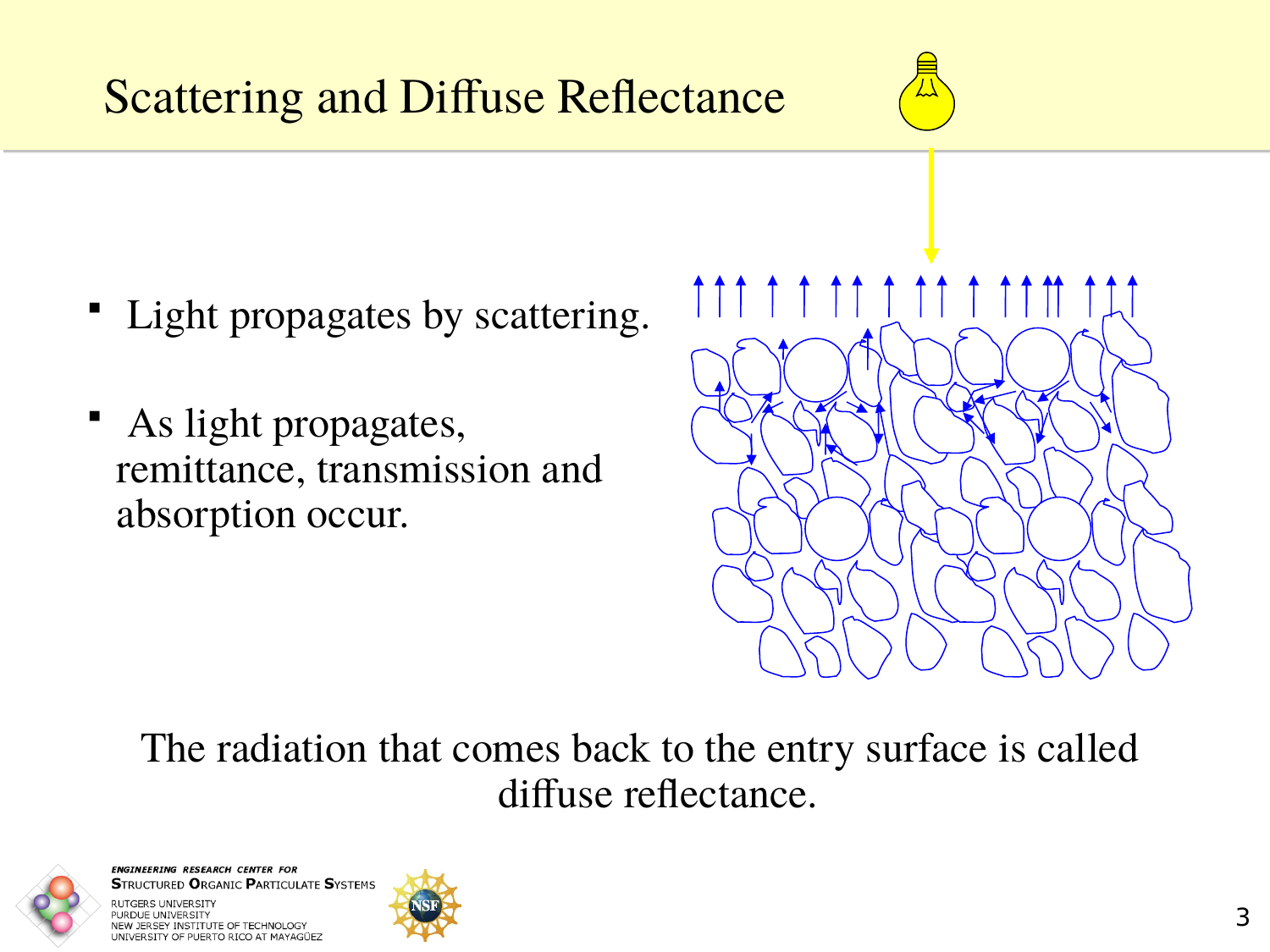

# Scattering and Diffuse Reflectance

 Light propagates by scattering.

 As light propagates, remittance, transmission and absorption occur.
The radiation that comes back to the entry surface is called diffuse reflectance.